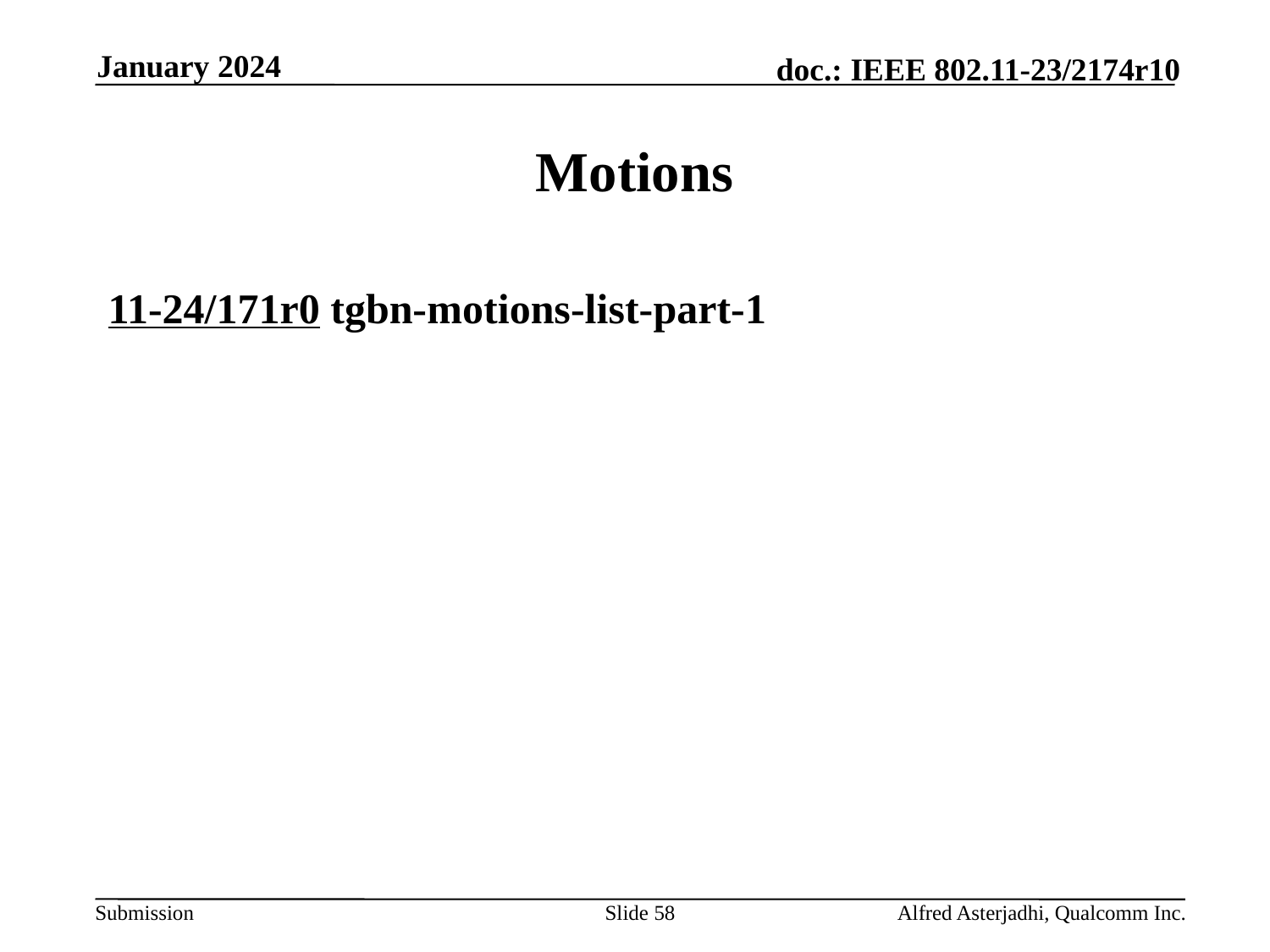

January 2024
# Motions
11-24/171r0 tgbn-motions-list-part-1
Slide 58
Alfred Asterjadhi, Qualcomm Inc.